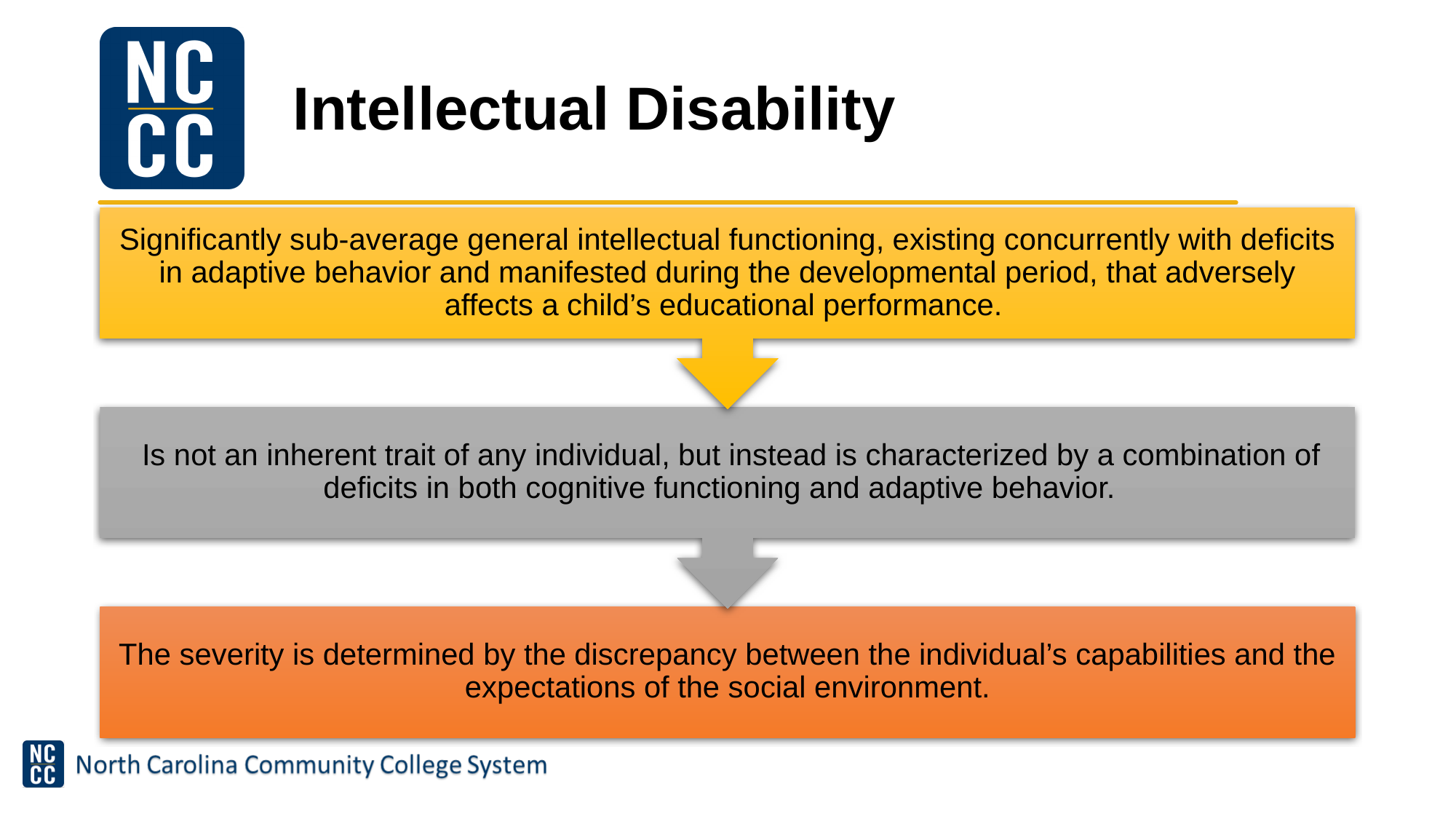

# Intellectual Disability
The severity is determined by the discrepancy between the individual’s capabilities and the expectations of the social environment.
 Is not an inherent trait of any individual, but instead is characterized by a combination of deficits in both cognitive functioning and adaptive behavior.
Significantly sub-average general intellectual functioning, existing concurrently with deficits in adaptive behavior and manifested during the developmental period, that adversely affects a child’s educational performance.